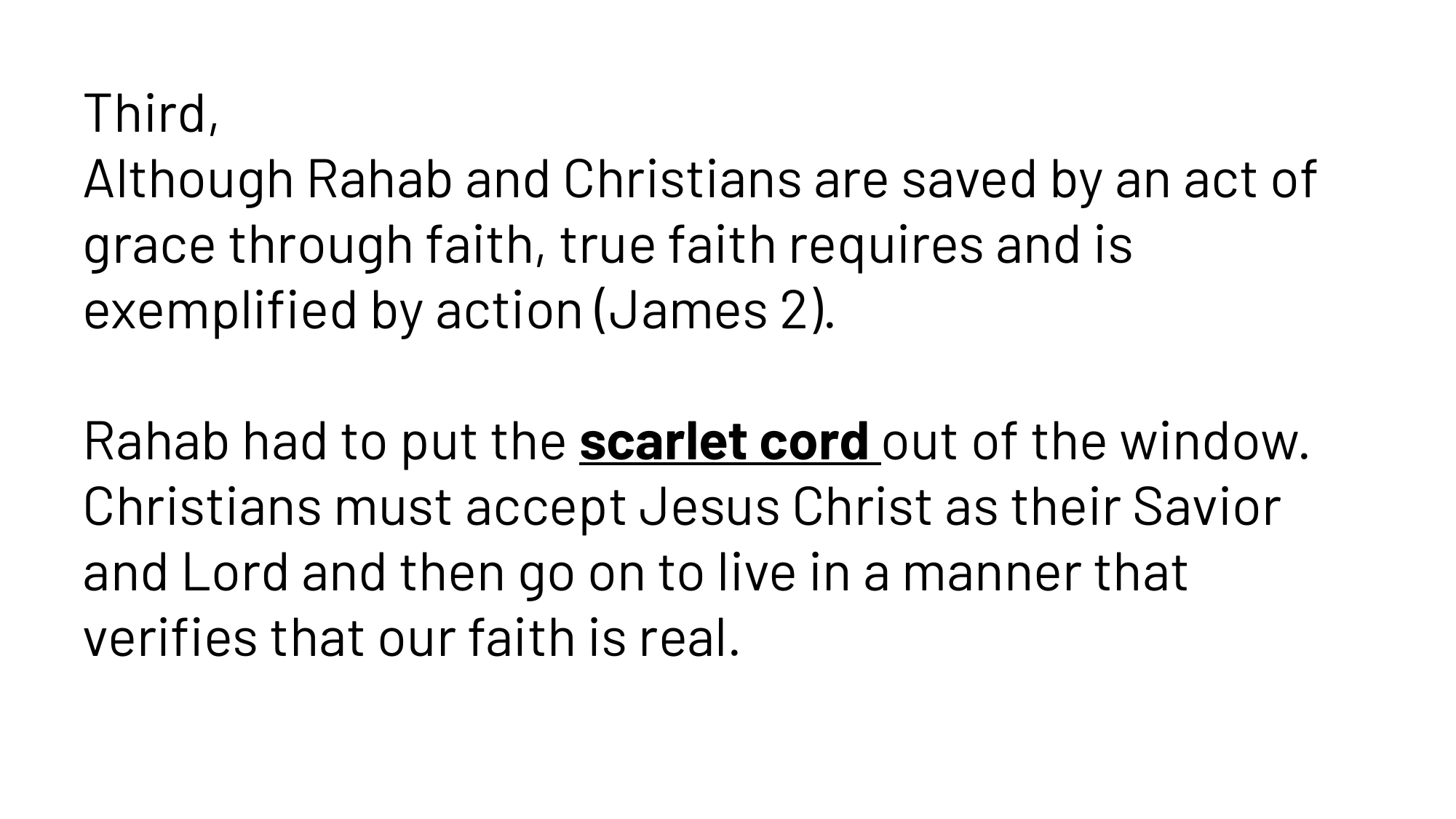

Third,
Although Rahab and Christians are saved by an act of grace through faith, true faith requires and is exemplified by action (James 2).

Rahab had to put the scarlet cord out of the window. Christians must accept Jesus Christ as their Savior and Lord and then go on to live in a manner that verifies that our faith is real.